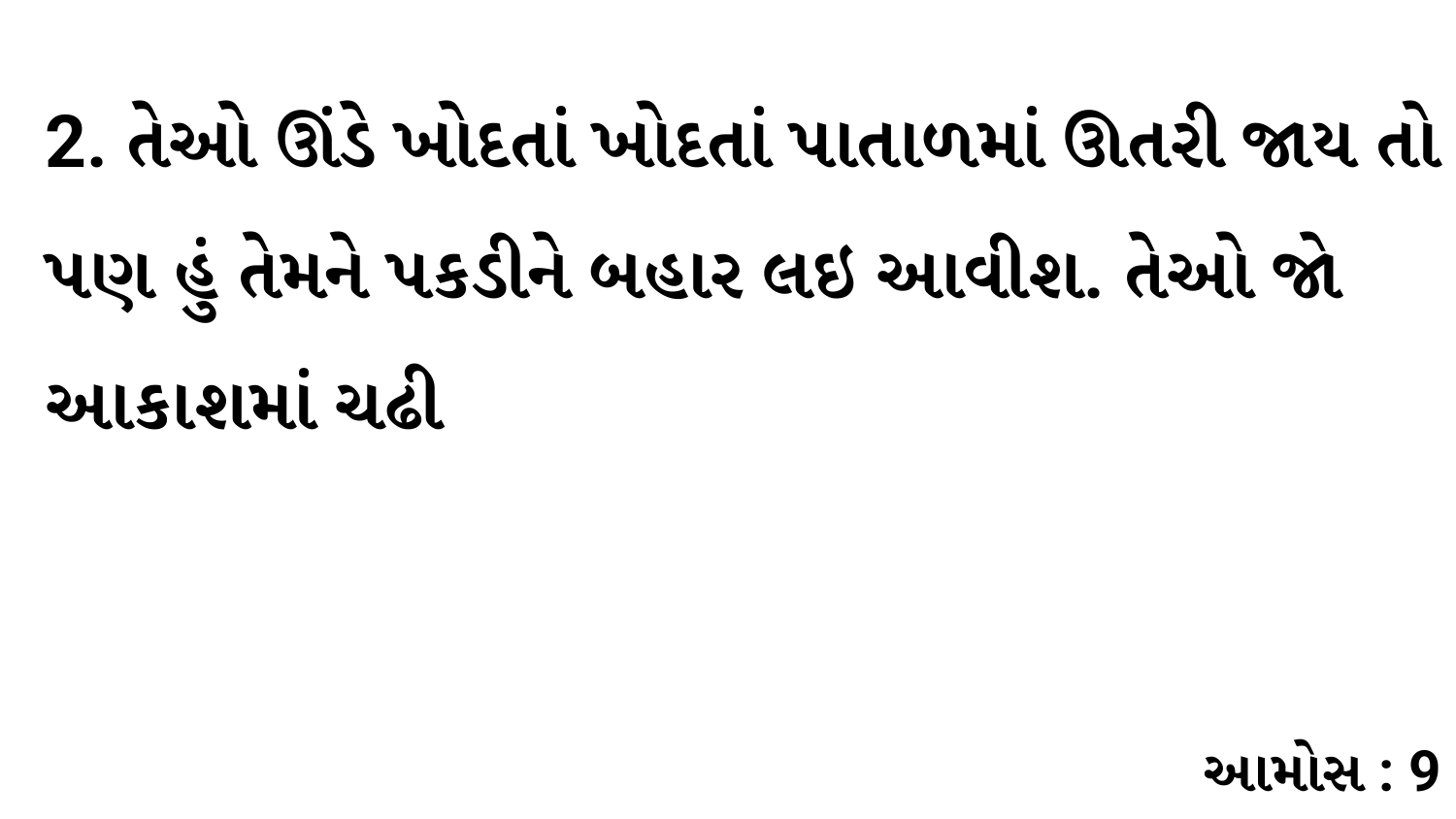

2. તેઓ ઊંડે ખોદતાં ખોદતાં પાતાળમાં ઊતરી જાય તો પણ હું તેમને પકડીને બહાર લઇ આવીશ. તેઓ જો આકાશમાં ચઢી
આમોસ : 9